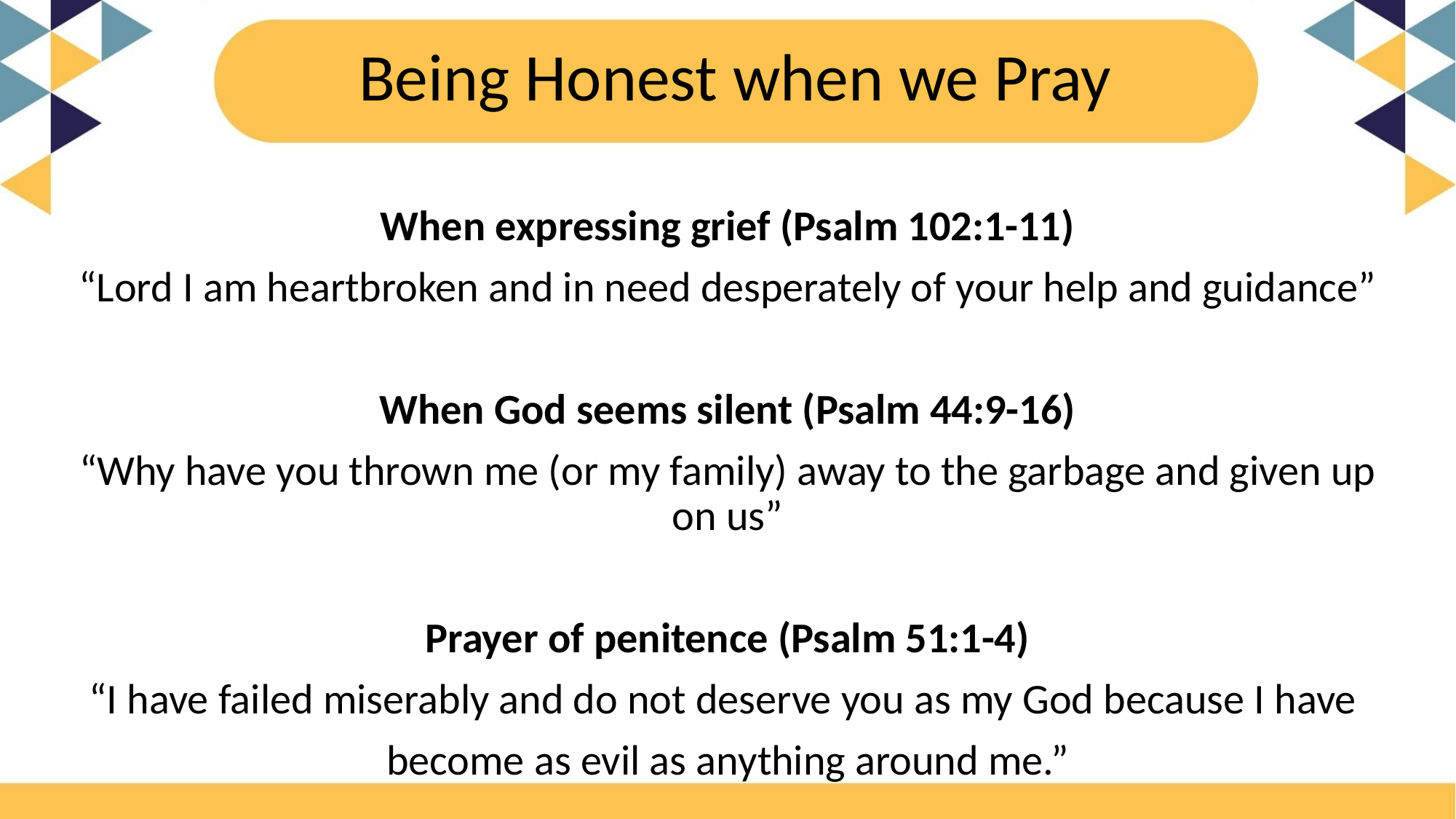

# Being Honest when we Pray
When expressing grief (Psalm 102:1-11)
“Lord I am heartbroken and in need desperately of your help and guidance”

When God seems silent (Psalm 44:9-16)
“Why have you thrown me (or my family) away to the garbage and given up on us”

Prayer of penitence (Psalm 51:1-4)
“I have failed miserably and do not deserve you as my God because I have
become as evil as anything around me.”